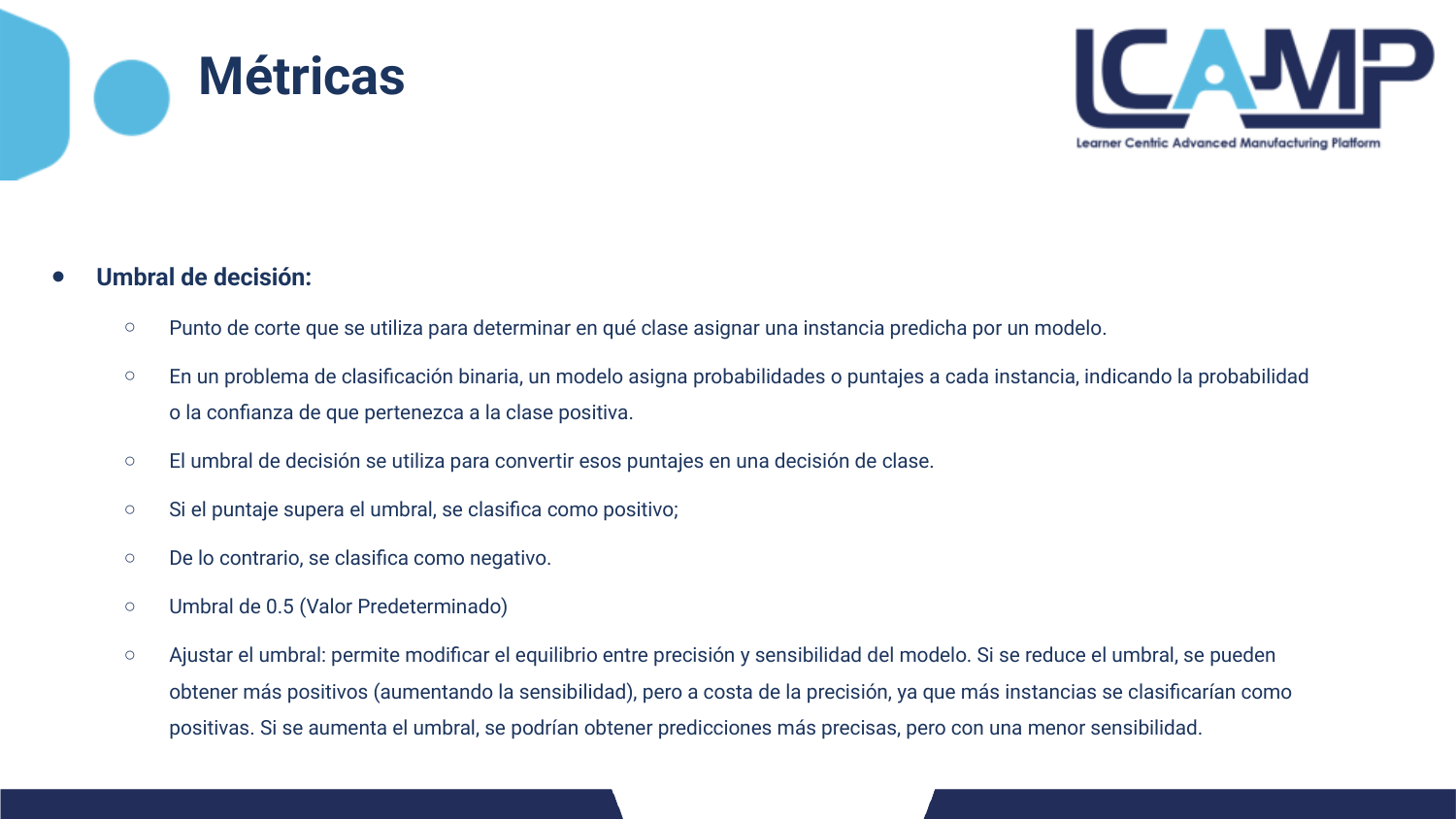

# Métricas
Umbral de decisión:
Punto de corte que se utiliza para determinar en qué clase asignar una instancia predicha por un modelo.
En un problema de clasificación binaria, un modelo asigna probabilidades o puntajes a cada instancia, indicando la probabilidad o la confianza de que pertenezca a la clase positiva.
El umbral de decisión se utiliza para convertir esos puntajes en una decisión de clase.
Si el puntaje supera el umbral, se clasifica como positivo;
De lo contrario, se clasifica como negativo.
Umbral de 0.5 (Valor Predeterminado)
Ajustar el umbral: permite modificar el equilibrio entre precisión y sensibilidad del modelo. Si se reduce el umbral, se pueden obtener más positivos (aumentando la sensibilidad), pero a costa de la precisión, ya que más instancias se clasificarían como positivas. Si se aumenta el umbral, se podrían obtener predicciones más precisas, pero con una menor sensibilidad.